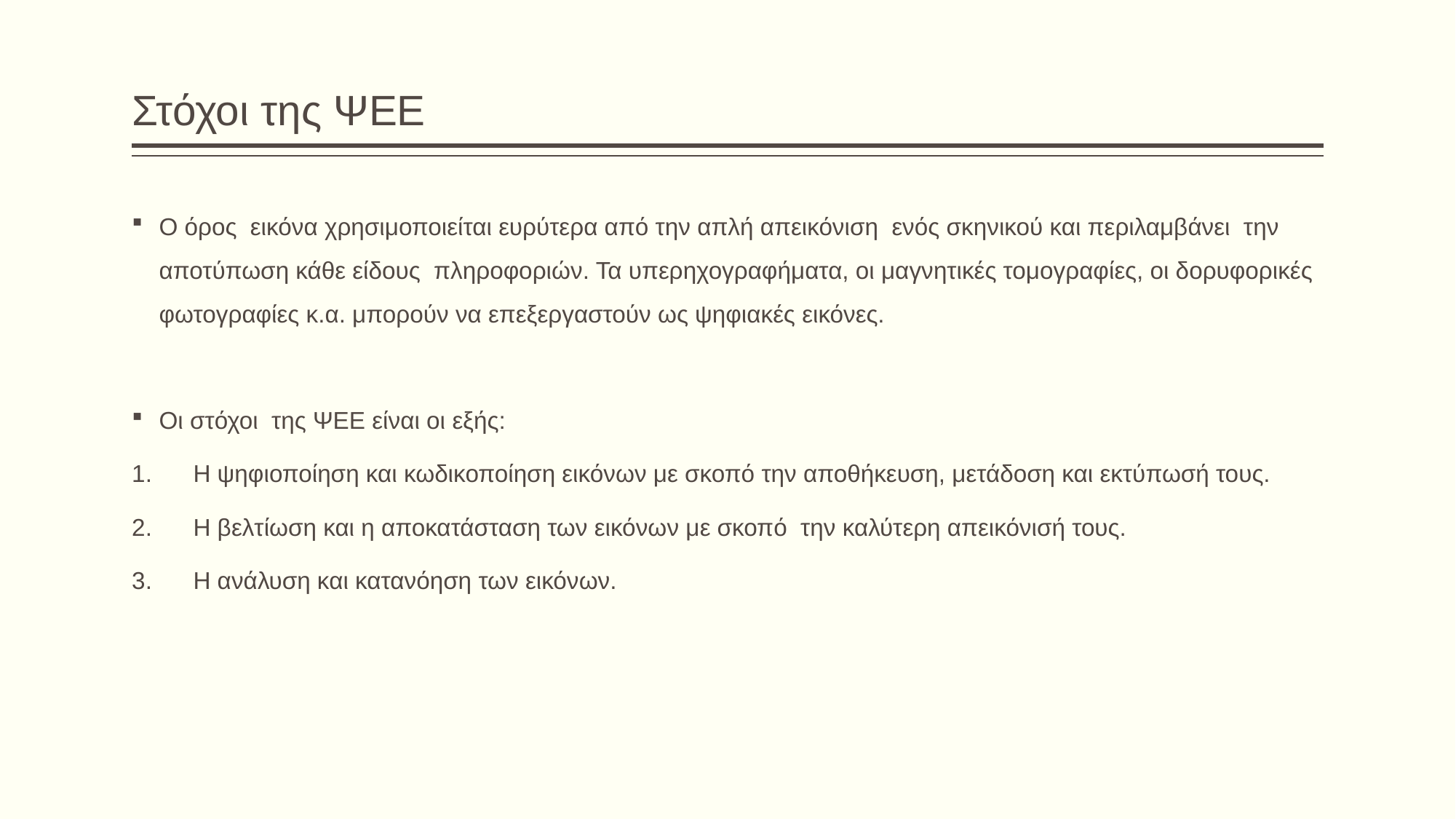

# Στόχοι της ΨΕΕ
Ο όρος  εικόνα χρησιμοποιείται ευρύτερα από την απλή απεικόνιση  ενός σκηνικού και περιλαμβάνει  την αποτύπωση κάθε είδους  πληροφοριών. Τα υπερηχογραφήματα, οι μαγνητικές τομογραφίες, οι δορυφορικές φωτογραφίες κ.α. μπορούν να επεξεργαστούν ως ψηφιακές εικόνες.

Οι στόχοι  της ΨΕΕ είναι οι εξής:
Η ψηφιοποίηση και κωδικοποίηση εικόνων με σκοπό την αποθήκευση, μετάδοση και εκτύπωσή τους.
Η βελτίωση και η αποκατάσταση των εικόνων με σκοπό  την καλύτερη απεικόνισή τους.
Η ανάλυση και κατανόηση των εικόνων.